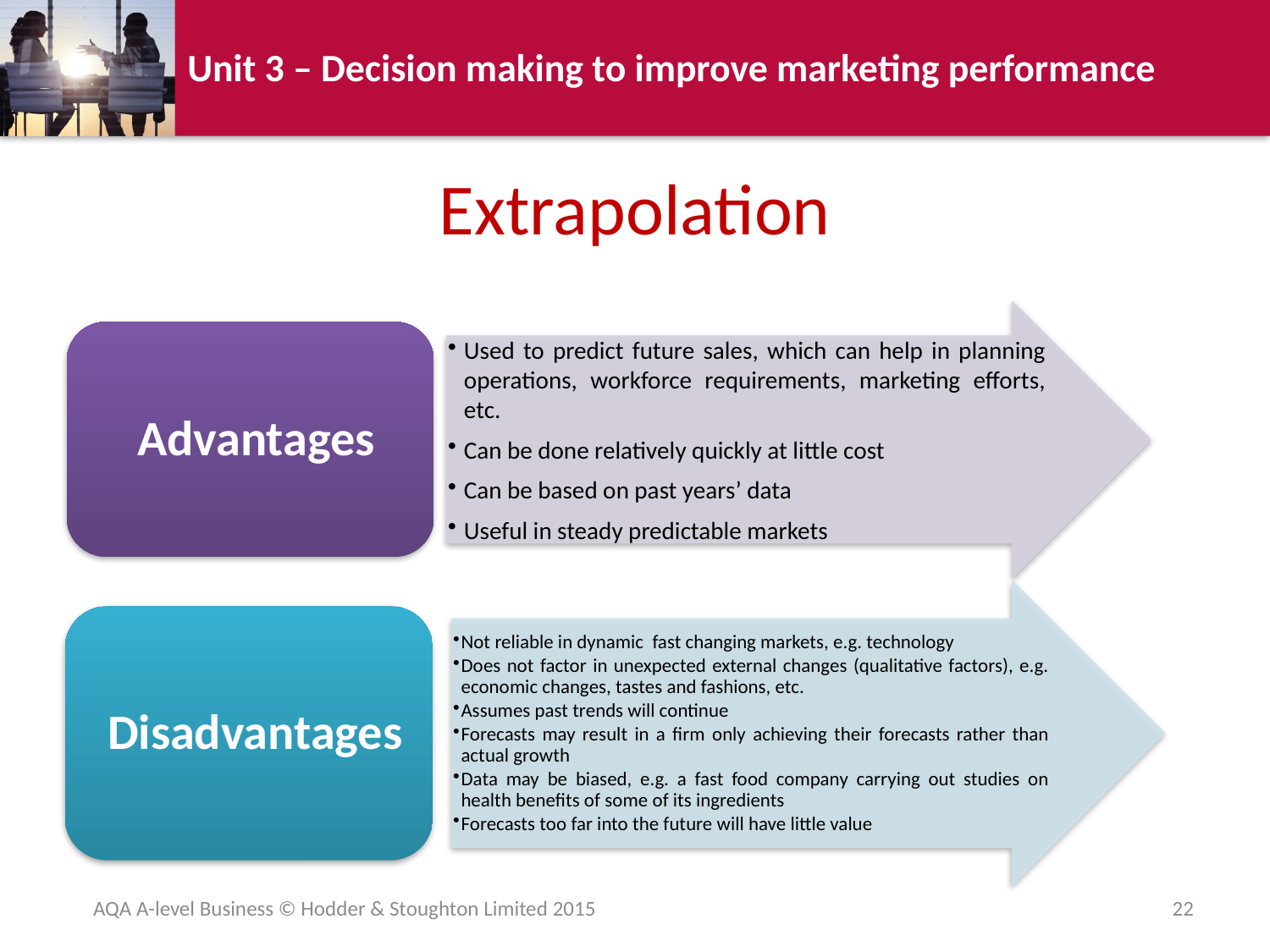

Extrapolation
Used to predict future sales, which can help in planning operations, workforce requirements, marketing efforts, etc.
Can be done relatively quickly at little cost
Can be based on past years’ data
Useful in steady predictable markets
Advantages
Not reliable in dynamic  fast changing markets, e.g. technology
Does not factor in unexpected external changes (qualitative factors), e.g. economic changes, tastes and fashions, etc.
Assumes past trends will continue
Forecasts may result in a firm only achieving their forecasts rather than actual growth
Data may be biased, e.g. a fast food company carrying out studies on health benefits of some of its ingredients
Forecasts too far into the future will have little value
Disadvantages

AQA A-level Business © Hodder & Stoughton Limited 2015
22